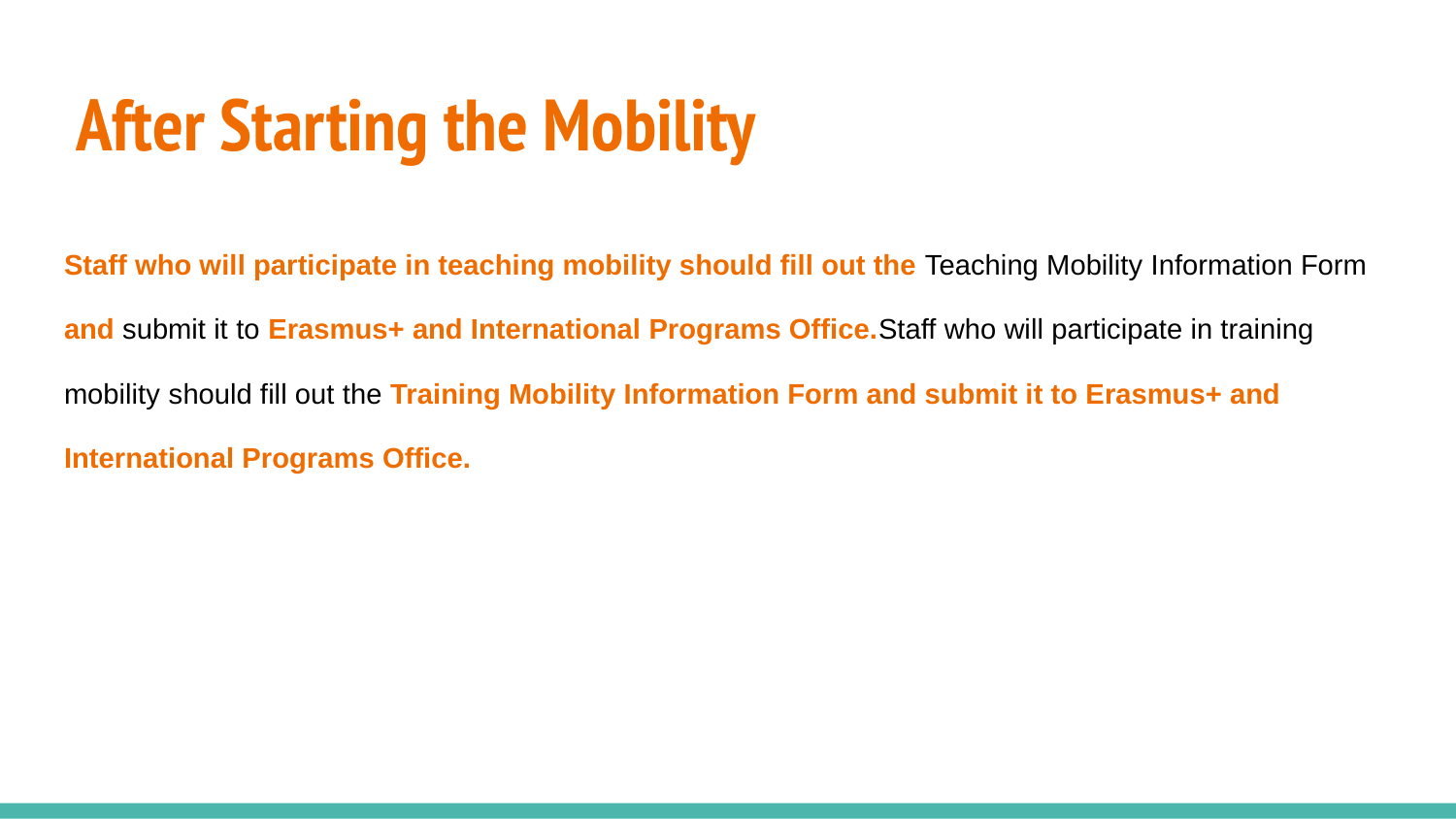

# After Starting the Mobility
Staff who will participate in teaching mobility should fill out the Teaching Mobility Information Form and submit it to Erasmus+ and International Programs Office.Staff who will participate in training mobility should fill out the Training Mobility Information Form and submit it to Erasmus+ and International Programs Office.